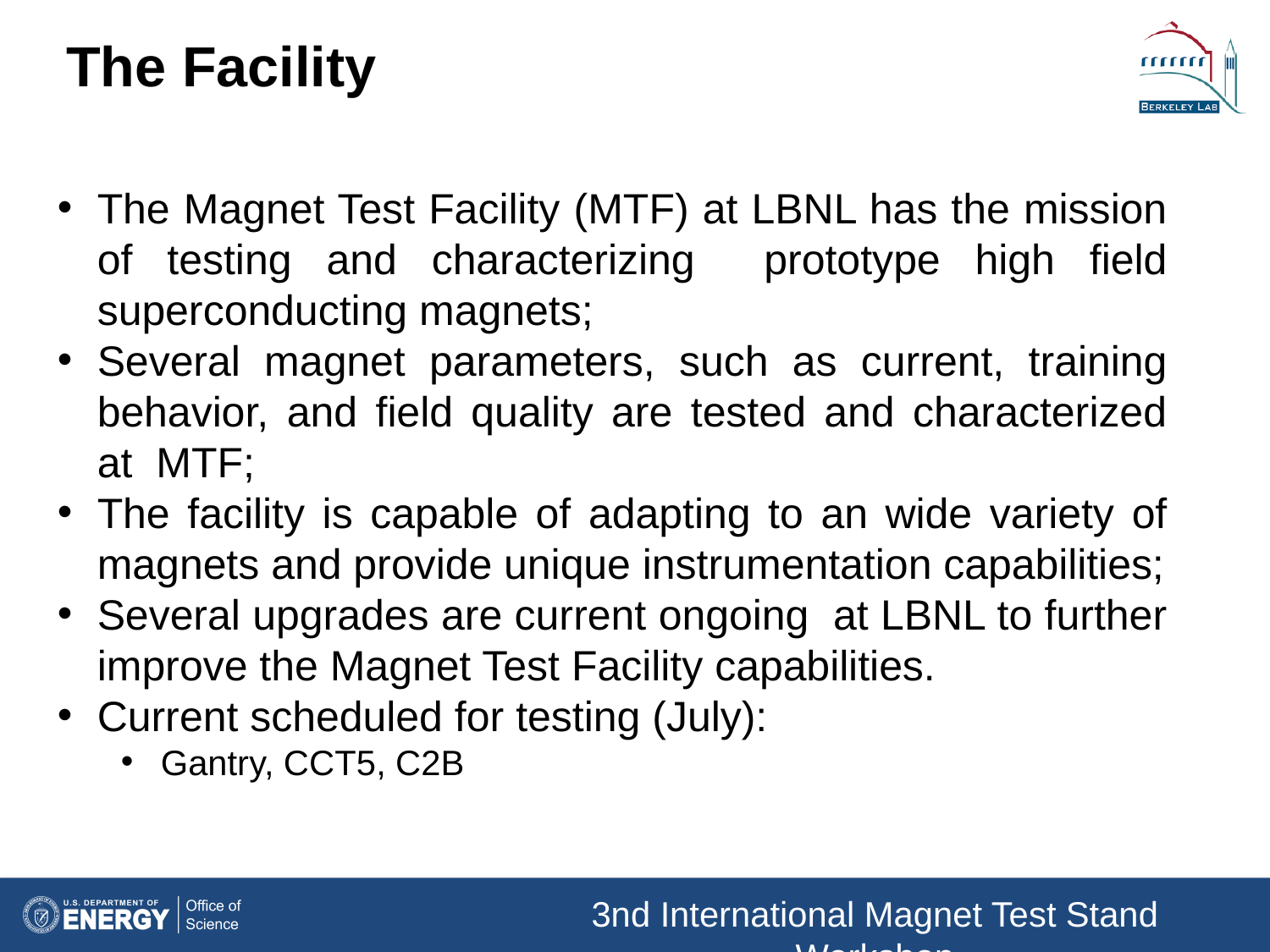

The Facility
The Magnet Test Facility (MTF) at LBNL has the mission of testing and characterizing  prototype high field superconducting magnets;
Several magnet parameters, such as current, training behavior, and field quality are tested and characterized at  MTF;
The facility is capable of adapting to an wide variety of magnets and provide unique instrumentation capabilities;
Several upgrades are current ongoing  at LBNL to further improve the Magnet Test Facility capabilities.
Current scheduled for testing (July):
Gantry, CCT5, C2B